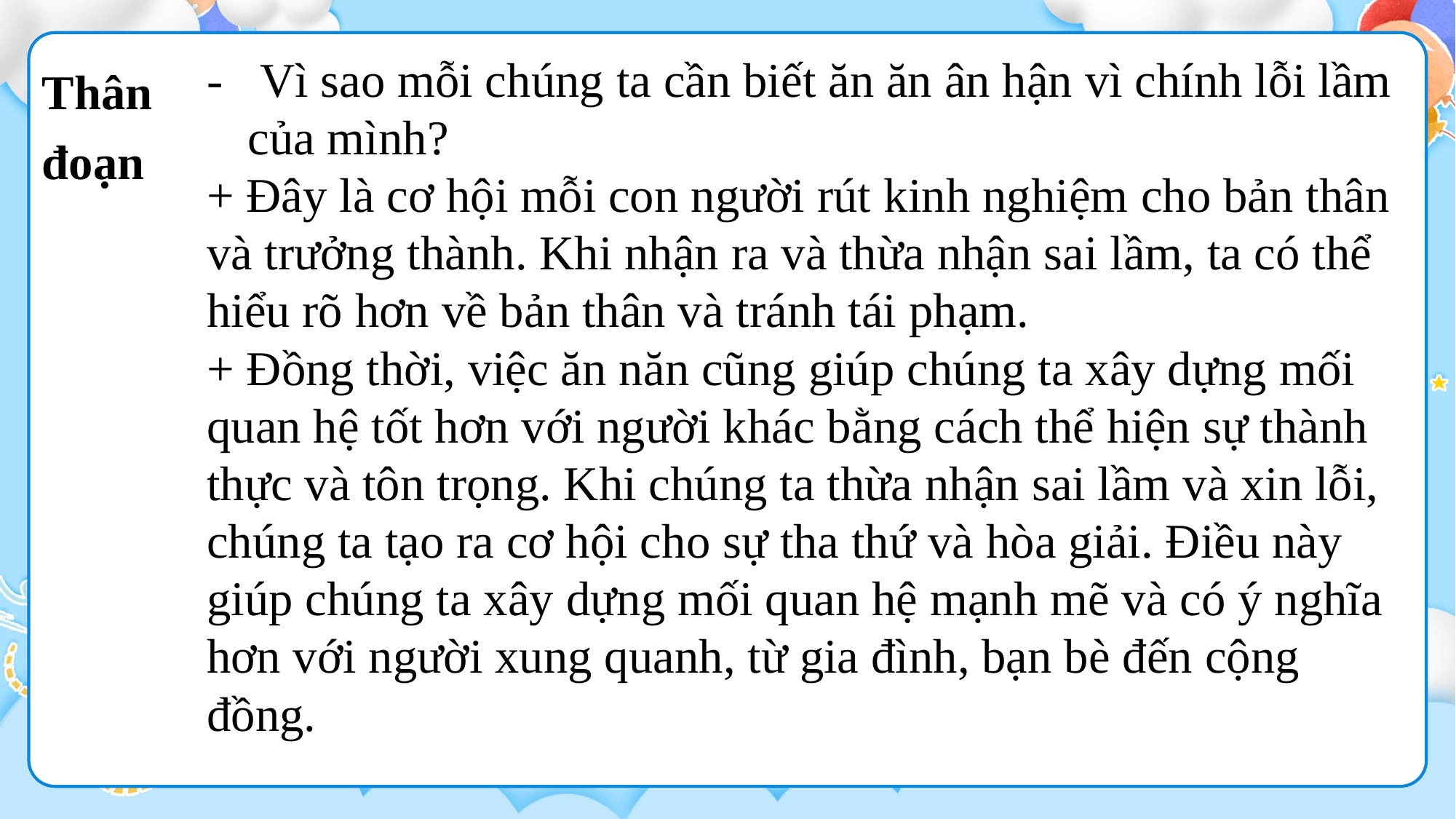

| Thân đoạn | Vì sao mỗi chúng ta cần biết ăn ăn ân hận vì chính lỗi lầm của mình? + Đây là cơ hội mỗi con người rút kinh nghiệm cho bản thân và trưởng thành. Khi nhận ra và thừa nhận sai lầm, ta có thể hiểu rõ hơn về bản thân và tránh tái phạm. + Đồng thời, việc ăn năn cũng giúp chúng ta xây dựng mối quan hệ tốt hơn với người khác bằng cách thể hiện sự thành thực và tôn trọng. Khi chúng ta thừa nhận sai lầm và xin lỗi, chúng ta tạo ra cơ hội cho sự tha thứ và hòa giải. Điều này giúp chúng ta xây dựng mối quan hệ mạnh mẽ và có ý nghĩa hơn với người xung quanh, từ gia đình, bạn bè đến cộng đồng. |
| --- | --- |